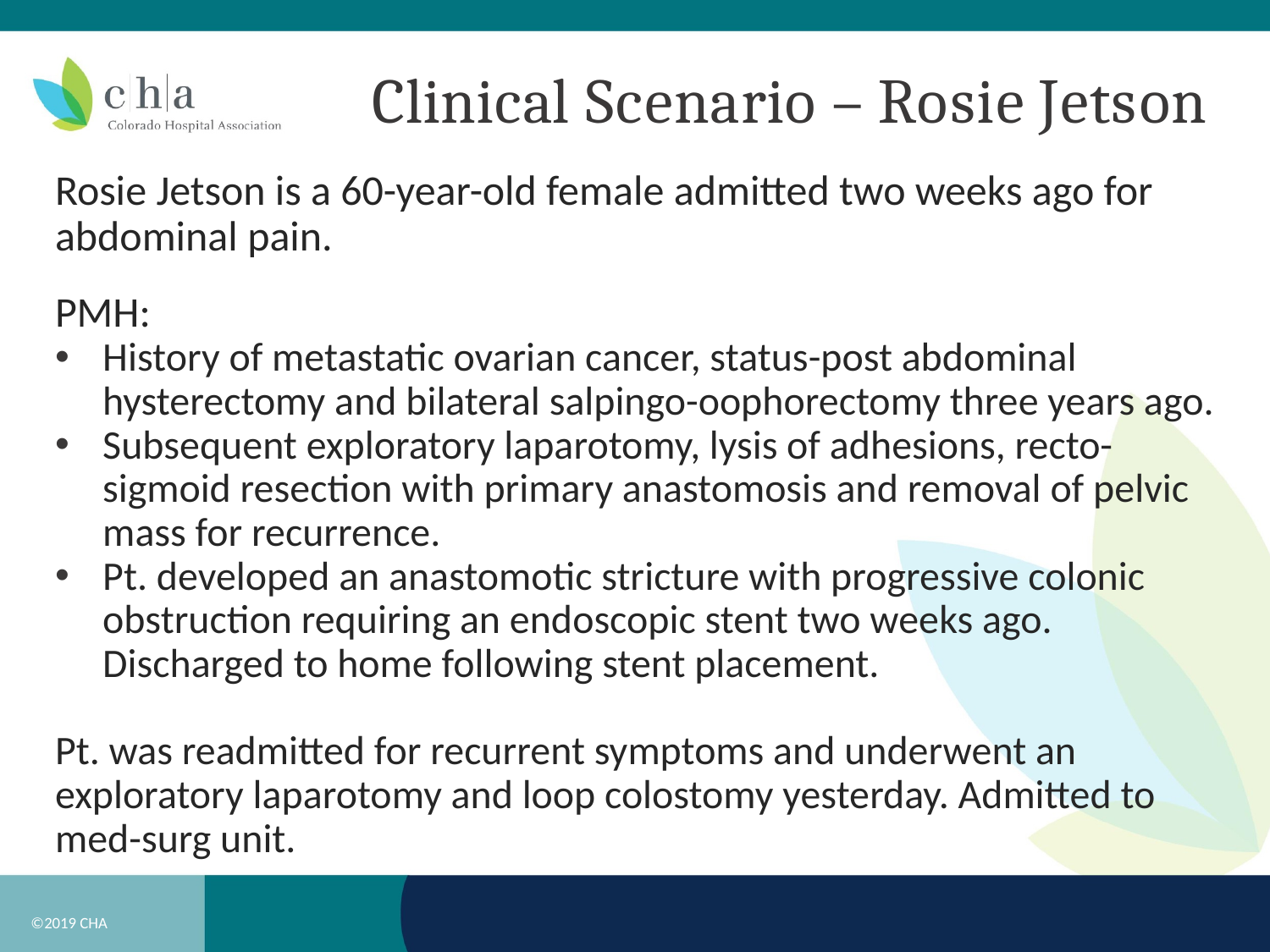

# Clinical Scenario – Rosie Jetson
Rosie Jetson is a 60-year-old female admitted two weeks ago for abdominal pain.

PMH:
History of metastatic ovarian cancer, status-post abdominal hysterectomy and bilateral salpingo-oophorectomy three years ago.
Subsequent exploratory laparotomy, lysis of adhesions, recto-sigmoid resection with primary anastomosis and removal of pelvic mass for recurrence.
Pt. developed an anastomotic stricture with progressive colonic obstruction requiring an endoscopic stent two weeks ago. Discharged to home following stent placement.

Pt. was readmitted for recurrent symptoms and underwent an exploratory laparotomy and loop colostomy yesterday. Admitted to med-surg unit.